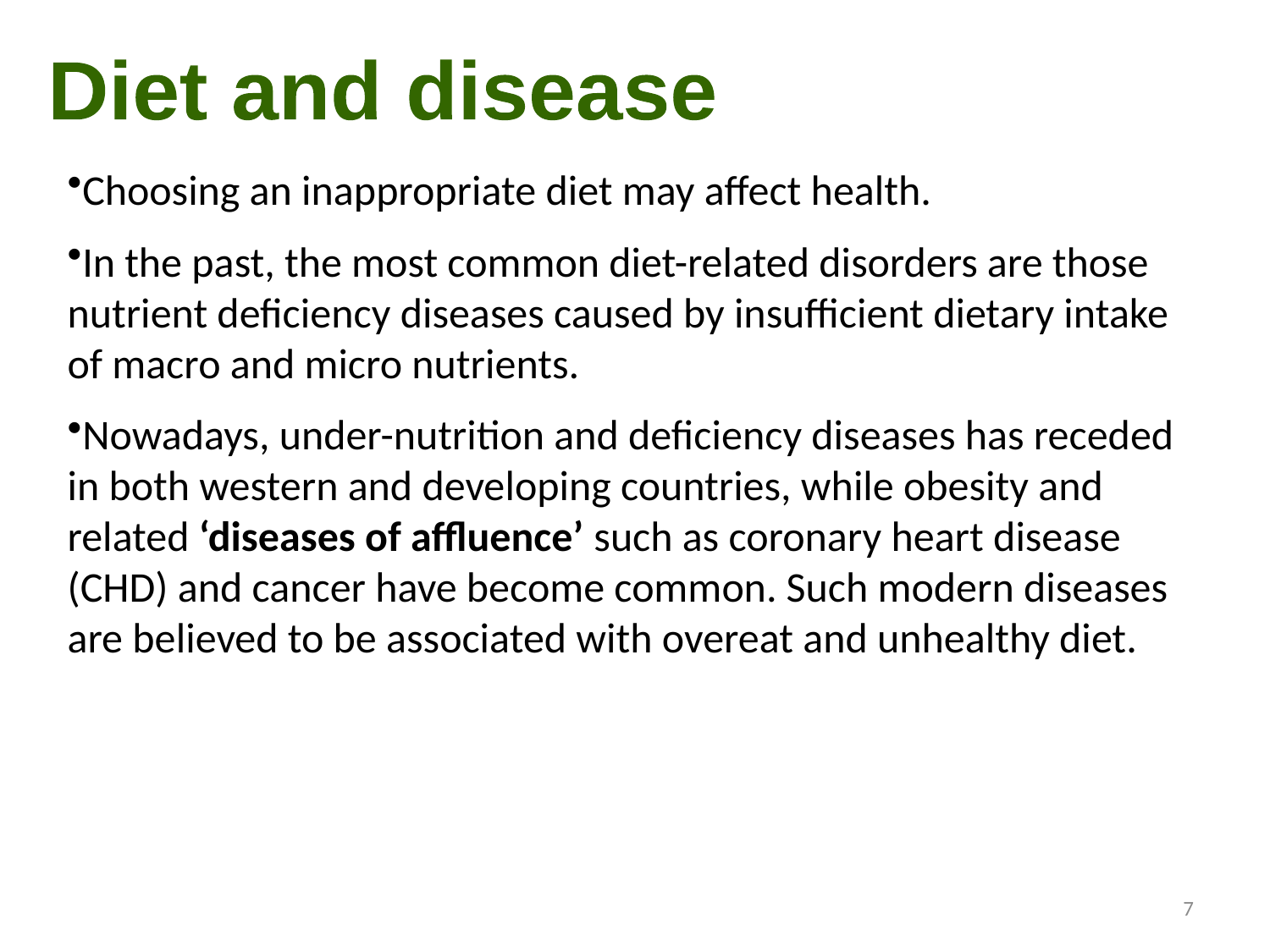

Diet and disease
Choosing an inappropriate diet may affect health.
In the past, the most common diet-related disorders are those nutrient deficiency diseases caused by insufficient dietary intake of macro and micro nutrients.
Nowadays, under-nutrition and deficiency diseases has receded in both western and developing countries, while obesity and related ‘diseases of affluence’ such as coronary heart disease (CHD) and cancer have become common. Such modern diseases are believed to be associated with overeat and unhealthy diet.

7